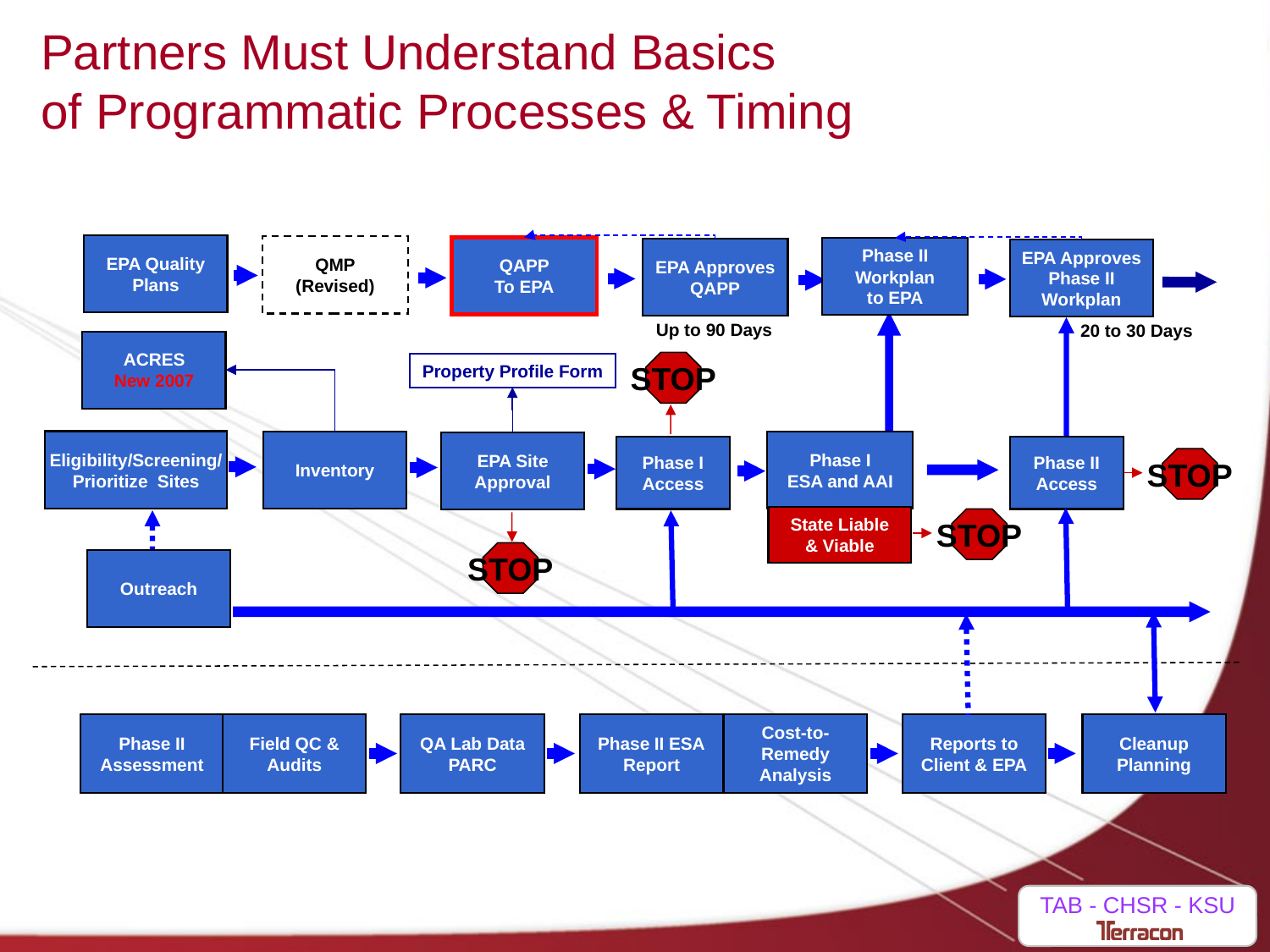

# Partners Must Understand Basics of Programmatic Processes & Timing
EPA Quality
Plans
QMP
(Revised)
QAPP
To EPA
Phase II
Workplan
to EPA
EPA Approves
QAPP
EPA Approves
Phase II
Workplan

Up to 90 Days
20 to 30 Days

ACRES
New 2007
STOP
Property Profile Form

Eligibility/Screening/
Prioritize  Sites
Inventory
Phase I
ESA and AAI
EPA Site
Approval
Phase I
Access
Phase II
Access
STOP

State Liable
& Viable

STOP

STOP
Outreach

Phase II
Assessment
Field QC &
Audits
QA Lab Data
PARC
Phase II ESA
Report
Cost-to-
Remedy
Analysis
Reports to
Client & EPA
Cleanup
Planning